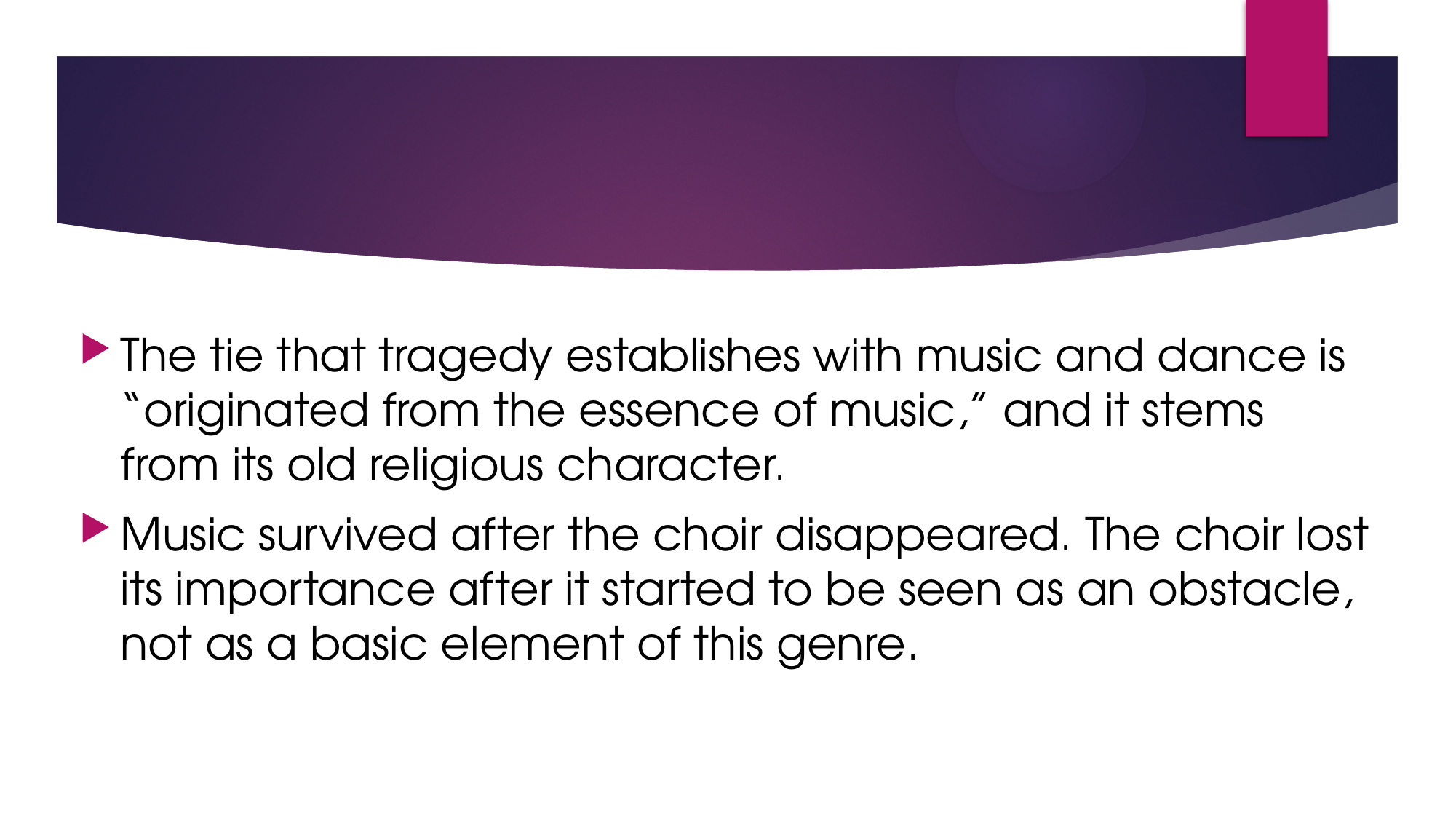

The tie that tragedy establishes with music and dance is “originated from the essence of music,” and it stems from its old religious character.
Music survived after the choir disappeared. The choir lost its importance after it started to be seen as an obstacle, not as a basic element of this genre.